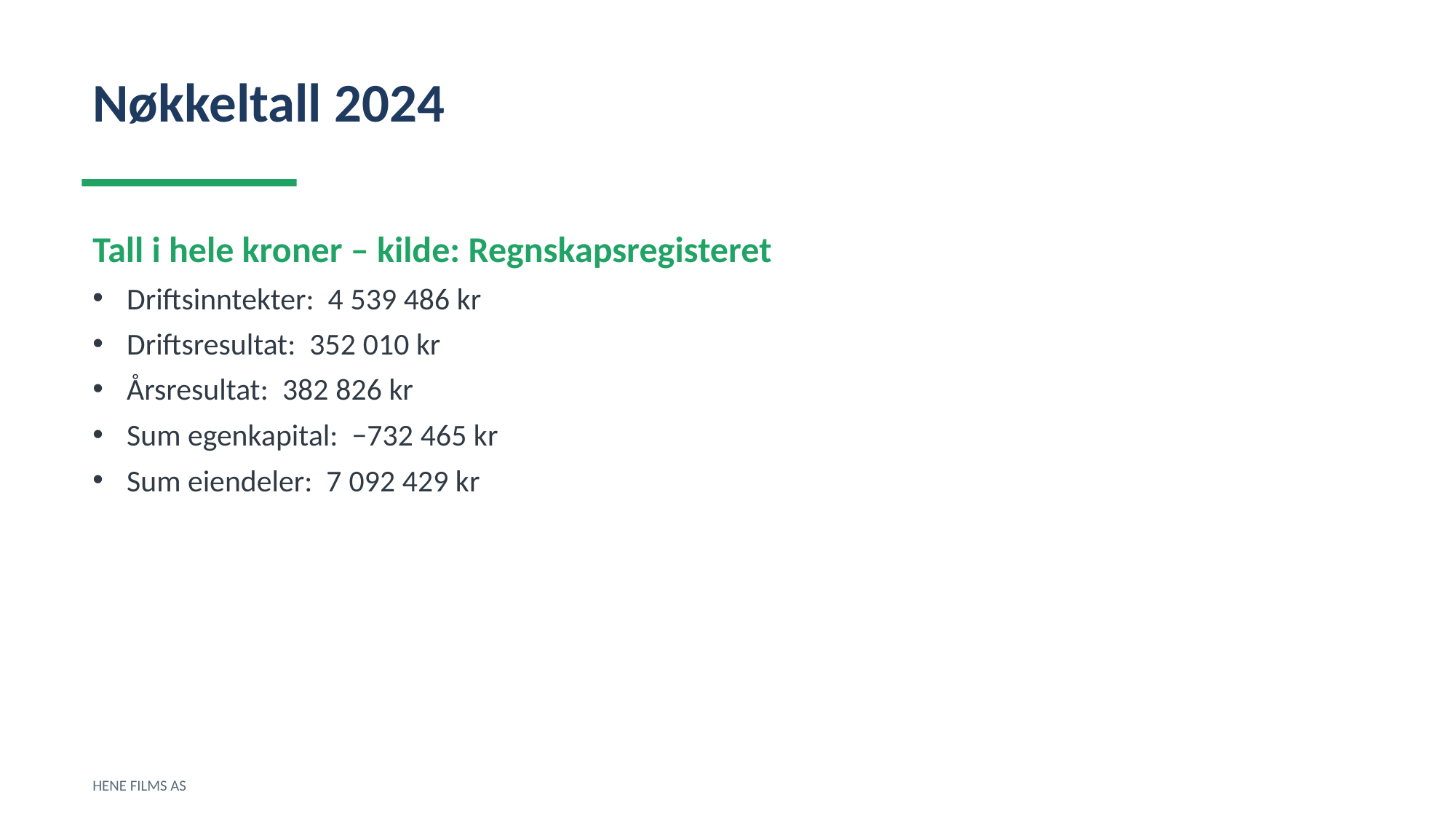

Nøkkeltall 2024

Tall i hele kroner – kilde: Regnskapsregisteret
Driftsinntekter:  4 539 486 kr
Driftsresultat:  352 010 kr
Årsresultat:  382 826 kr
Sum egenkapital:  −732 465 kr
Sum eiendeler:  7 092 429 kr
HENE FILMS AS